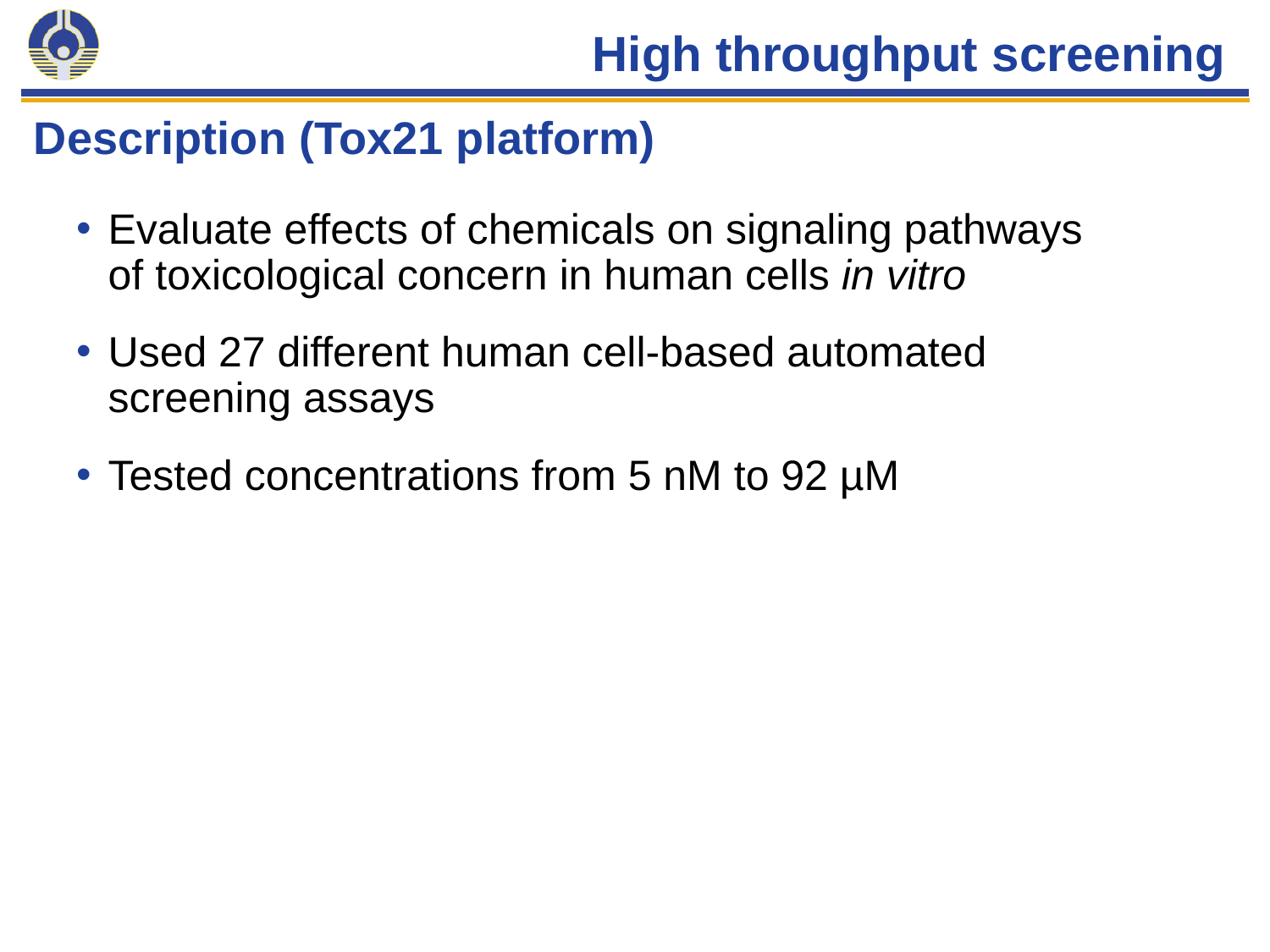

# High throughput screening
Description (Tox21 platform)
Evaluate effects of chemicals on signaling pathways of toxicological concern in human cells in vitro
Used 27 different human cell-based automated screening assays
Tested concentrations from 5 nM to 92 µM